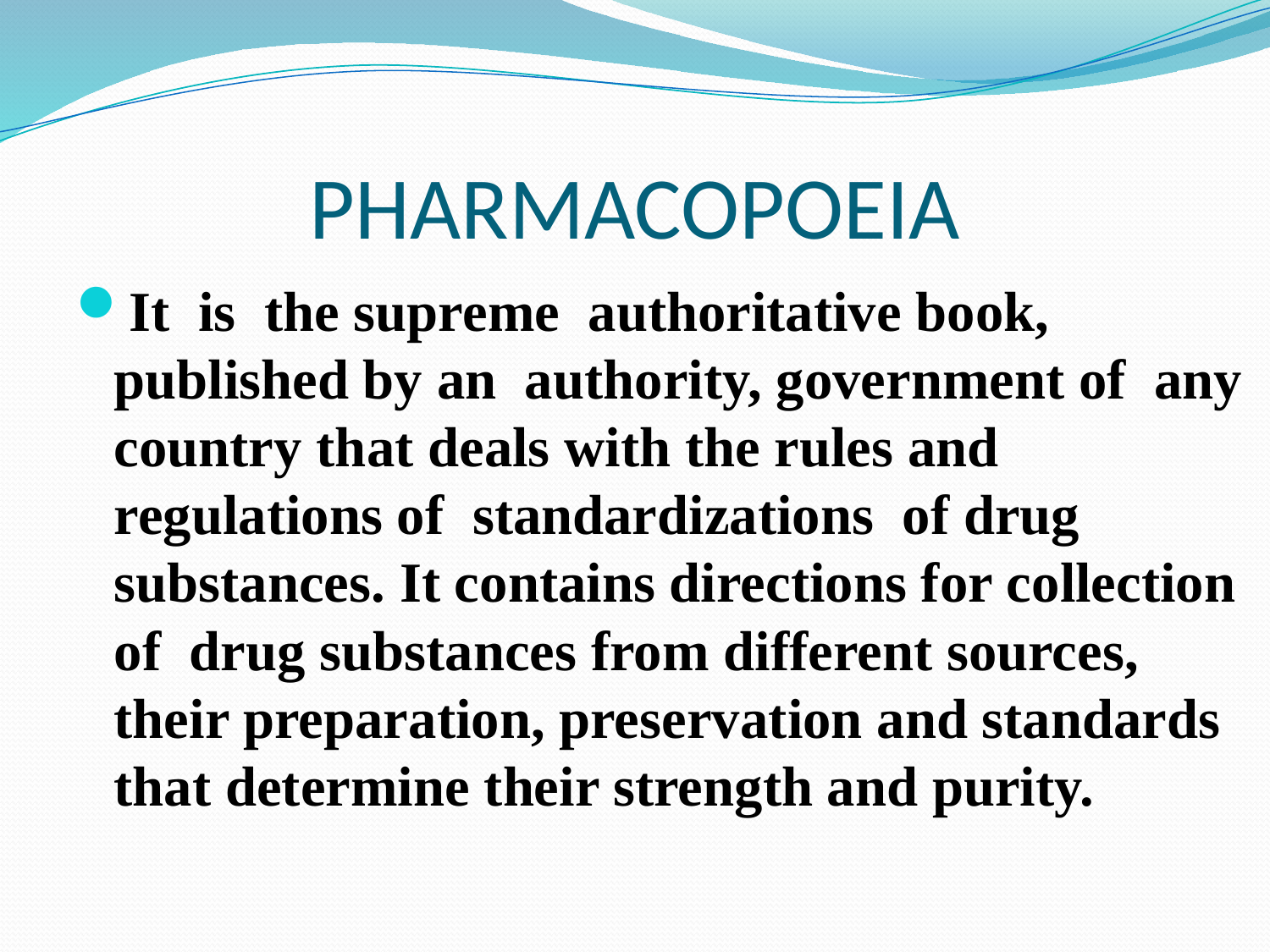

# PHARMACOPOEIA
It  is  the supreme  authoritative book, published by an  authority, government of  any country that deals with the rules and regulations of  standardizations  of drug substances. It contains directions for collection  of  drug substances from different sources, their preparation, preservation and standards that determine their strength and purity.